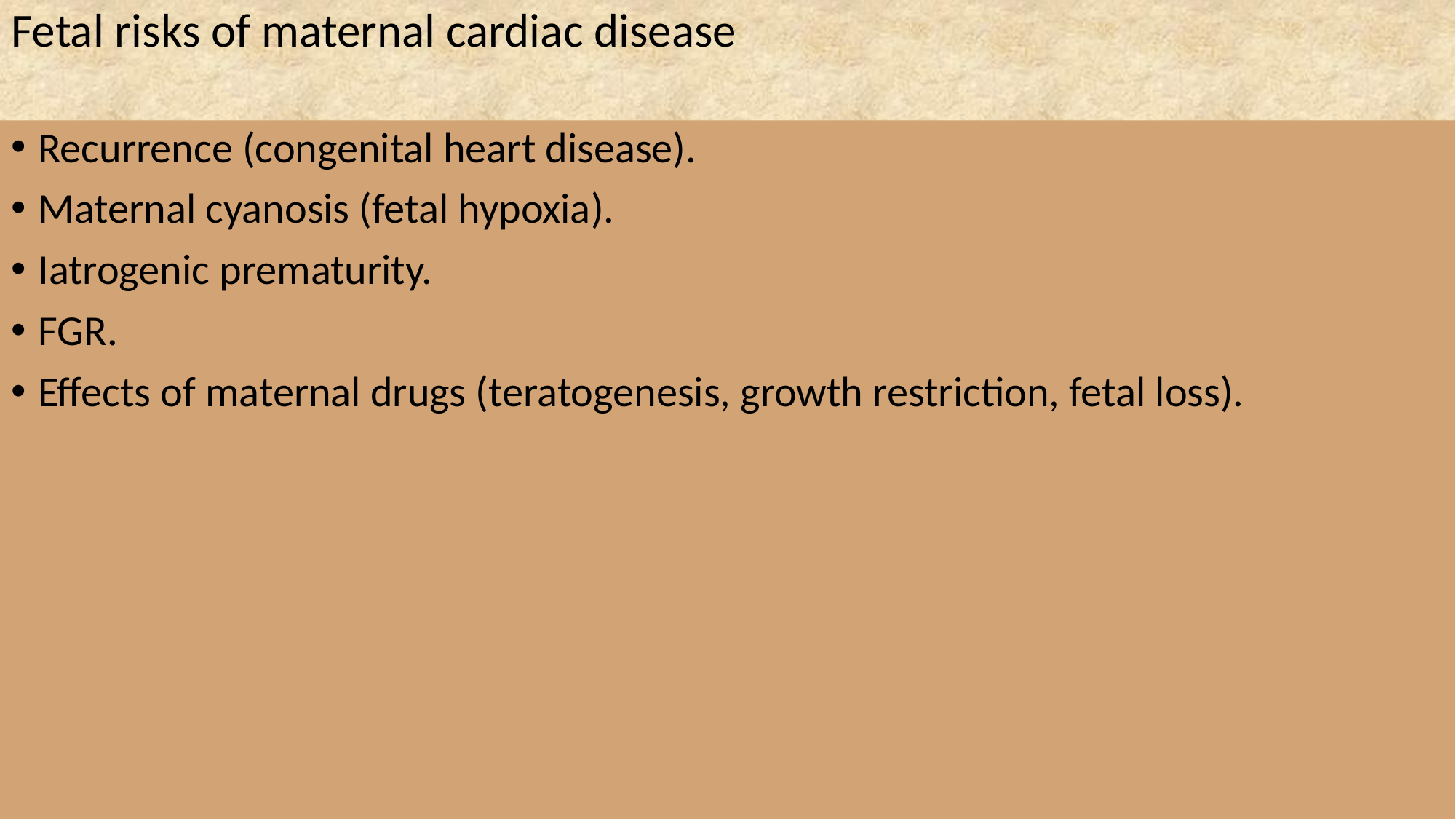

# Fetal risks of maternal cardiac disease
Recurrence (congenital heart disease).
Maternal cyanosis (fetal hypoxia).
Iatrogenic prematurity.
FGR.
Effects of maternal drugs (teratogenesis, growth restriction, fetal loss).